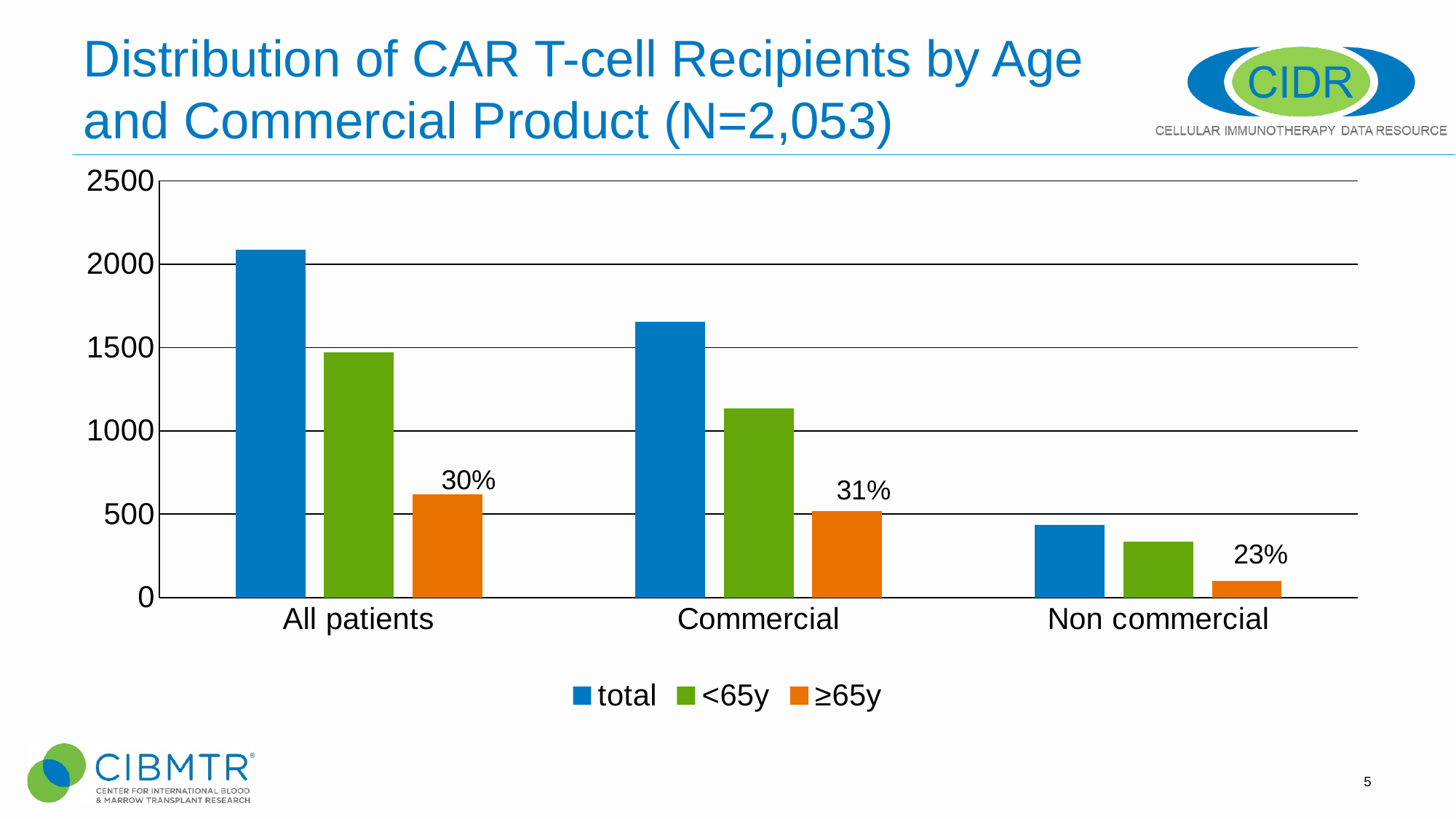

# Distribution of CAR T-cell Recipients by Age and Commercial Product (N=2,053)

### Chart

| Category | total | <65y | ≥65y |
|---|---|---|---|
| All patients | 2089.0 | 1470.0 | 619.0 |
| Commercial | 1653.0 | 1133.0 | 520.0 |
| Non commercial | 436.0 | 337.0 | 99.0 |
30%
31%
23%

5